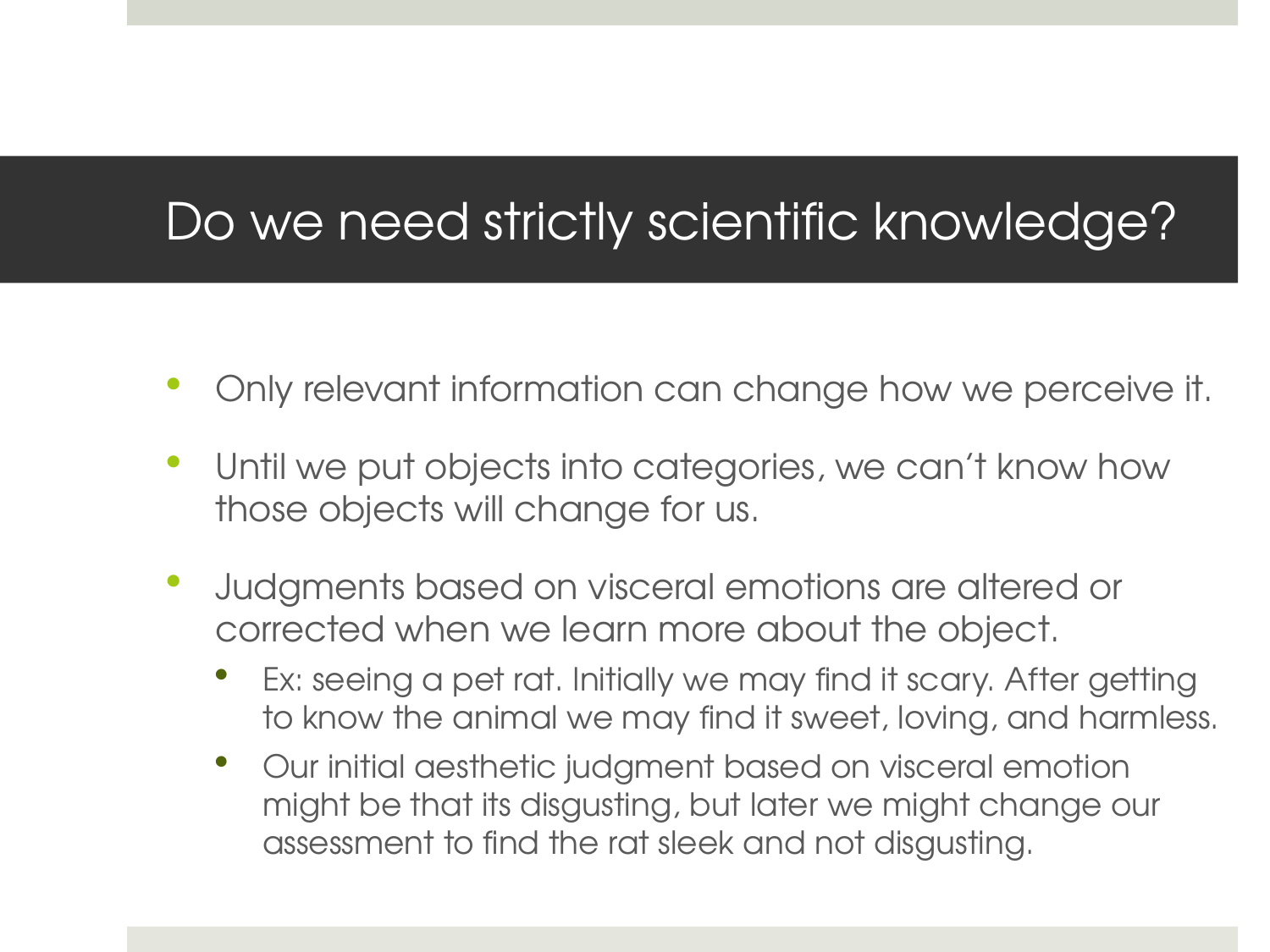

# Do we need strictly scientific knowledge?
Only relevant information can change how we perceive it.
Until we put objects into categories, we can’t know how those objects will change for us.
Judgments based on visceral emotions are altered or corrected when we learn more about the object.
Ex: seeing a pet rat. Initially we may find it scary. After getting to know the animal we may find it sweet, loving, and harmless.
Our initial aesthetic judgment based on visceral emotion might be that its disgusting, but later we might change our assessment to find the rat sleek and not disgusting.